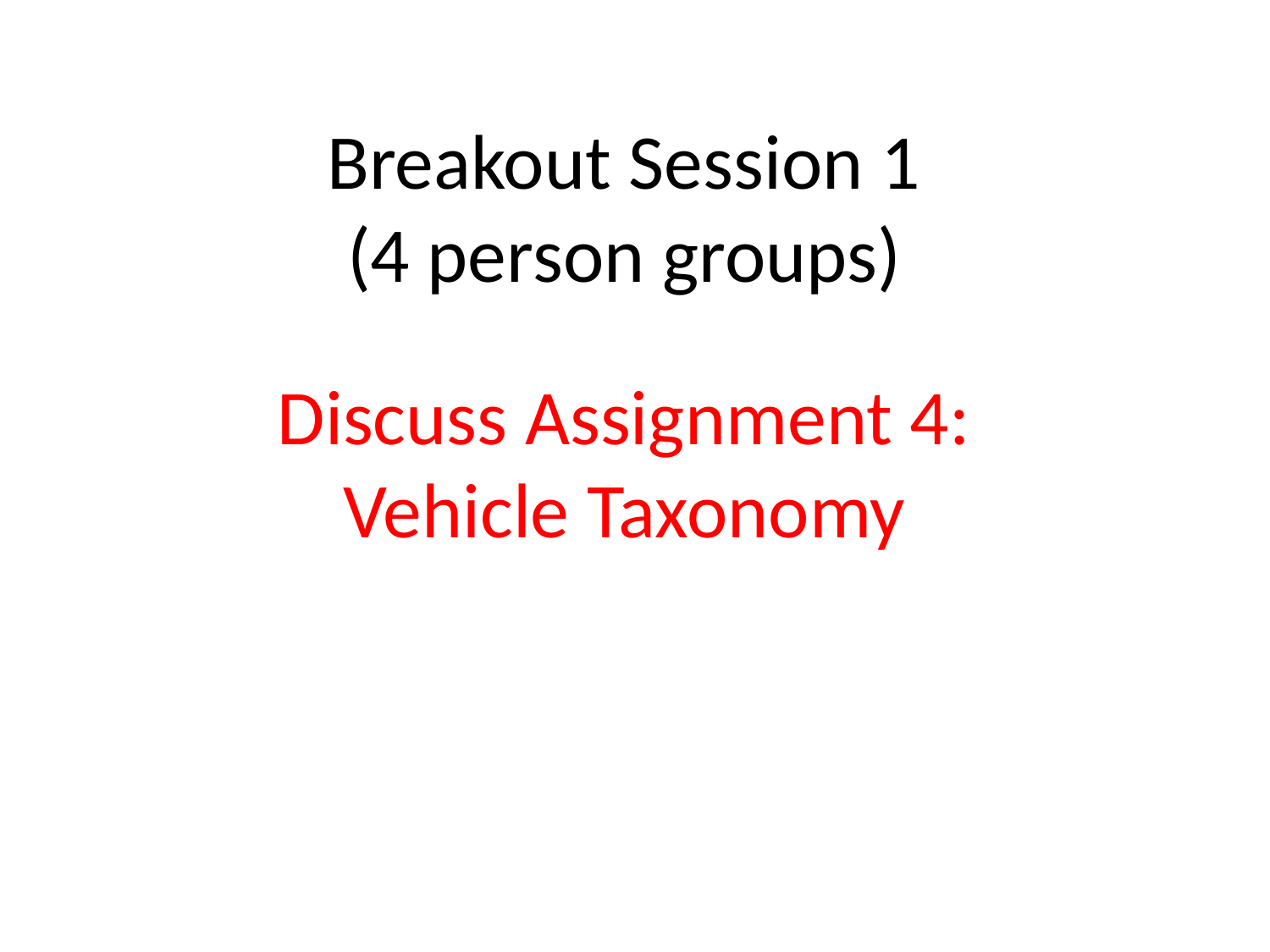

Breakout Session 1
(4 person groups)

Discuss Assignment 4: Vehicle Taxonomy